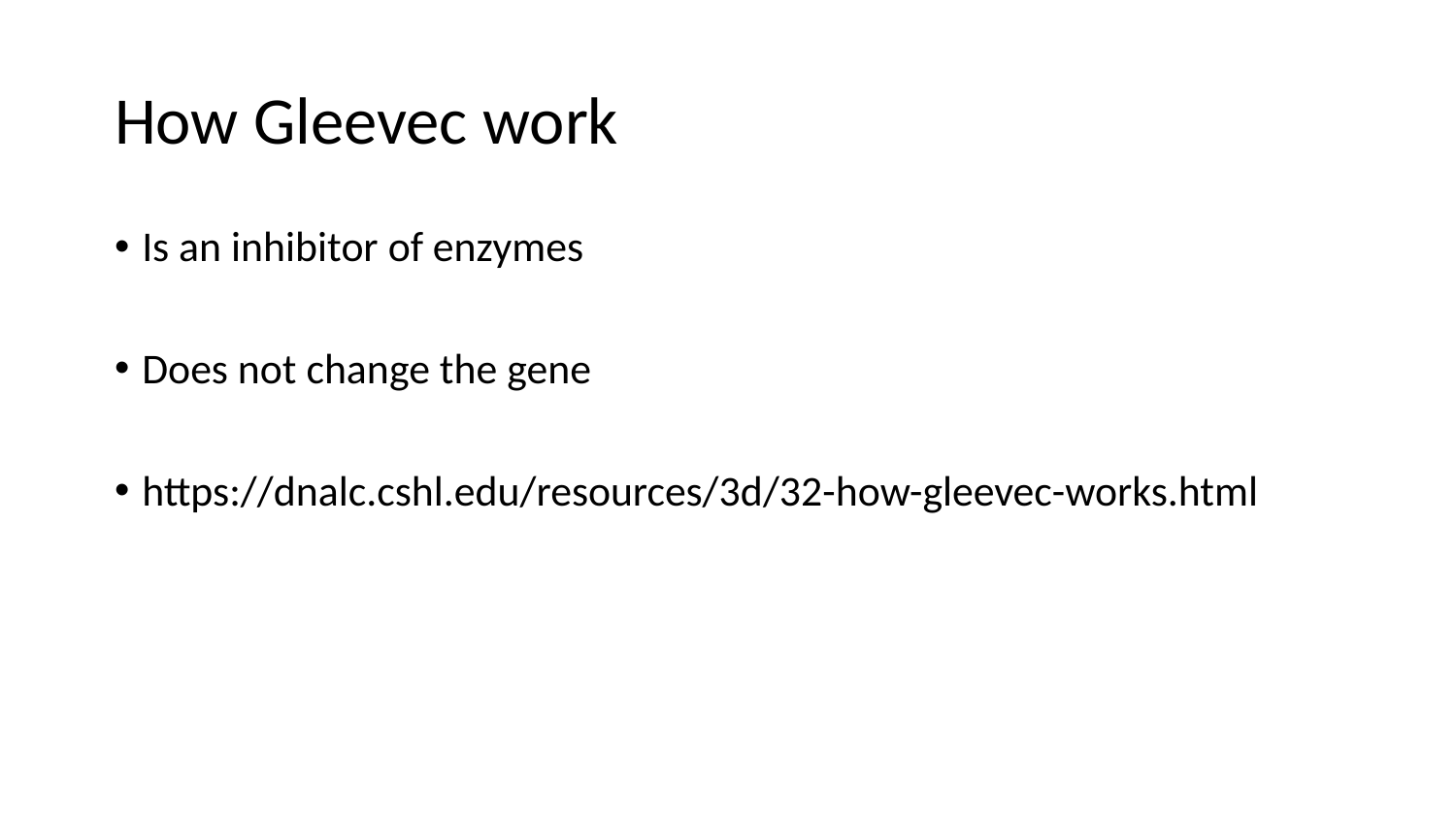

# How Gleevec work
Is an inhibitor of enzymes

Does not change the gene

https://dnalc.cshl.edu/resources/3d/32-how-gleevec-works.html